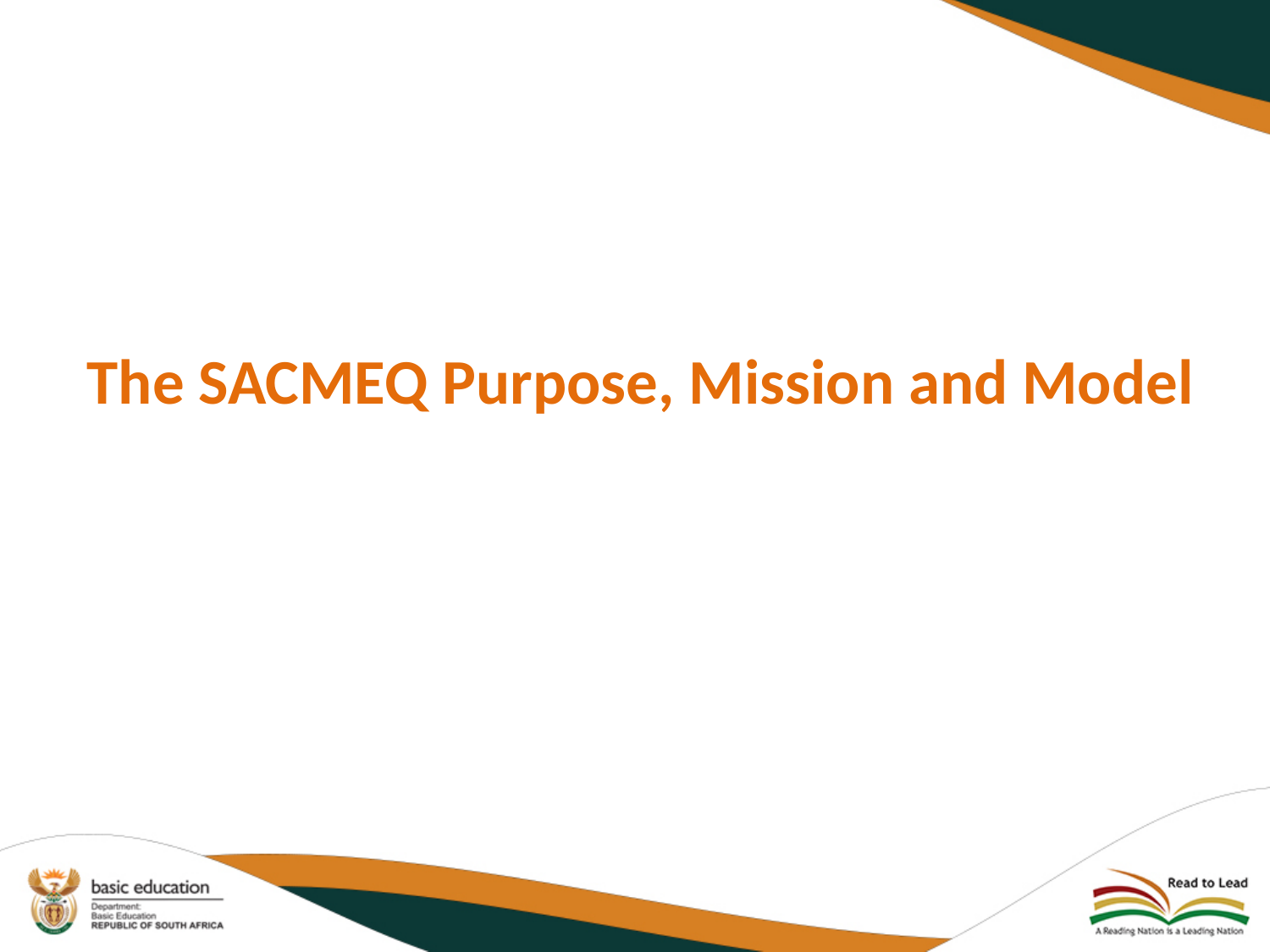

# The SACMEQ Purpose, Mission and Model